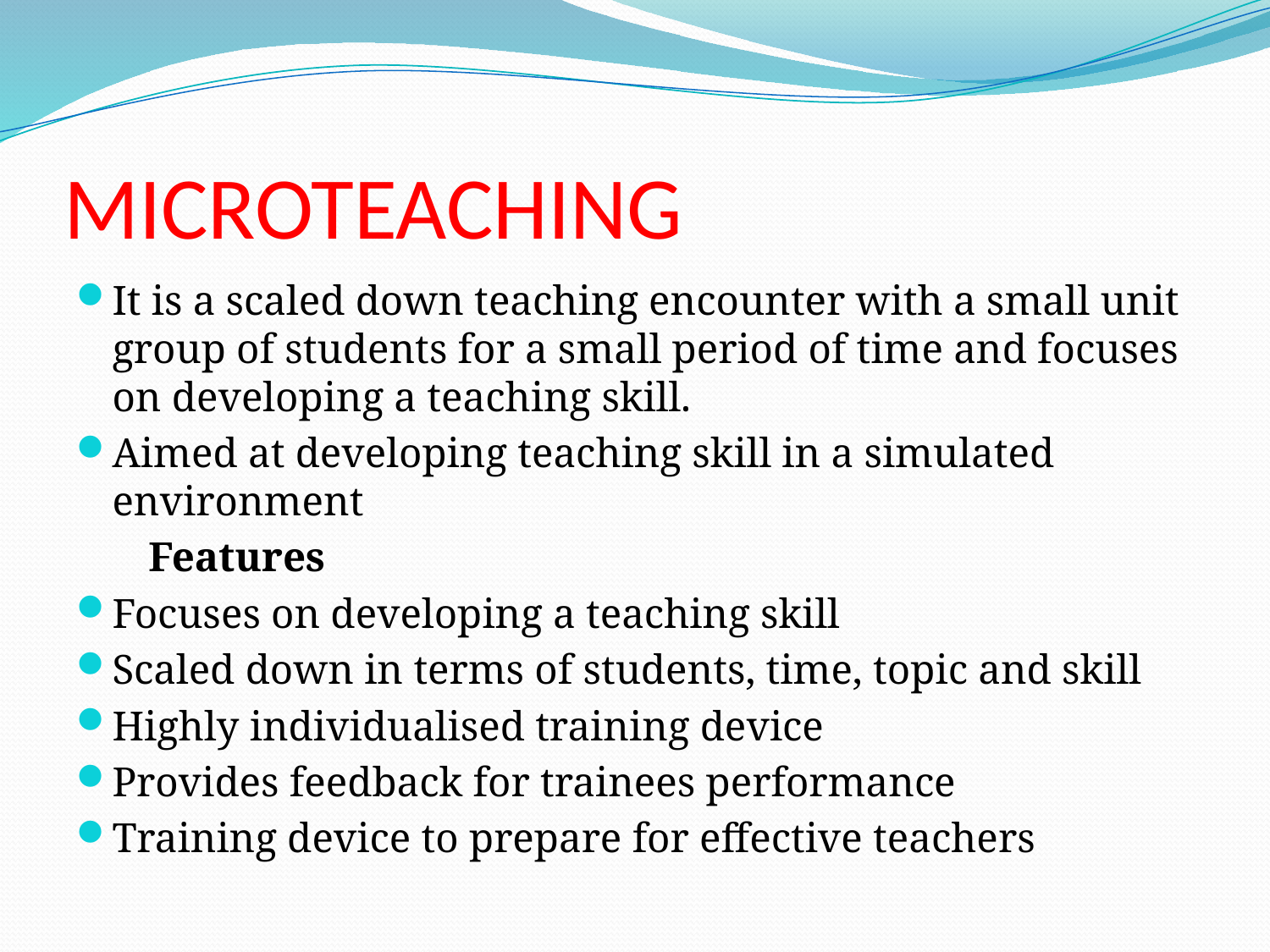

# MICROTEACHING
It is a scaled down teaching encounter with a small unit group of students for a small period of time and focuses on developing a teaching skill.
Aimed at developing teaching skill in a simulated environment
       Features
Focuses on developing a teaching skill
Scaled down in terms of students, time, topic and skill
Highly individualised training device
Provides feedback for trainees performance
Training device to prepare for effective teachers